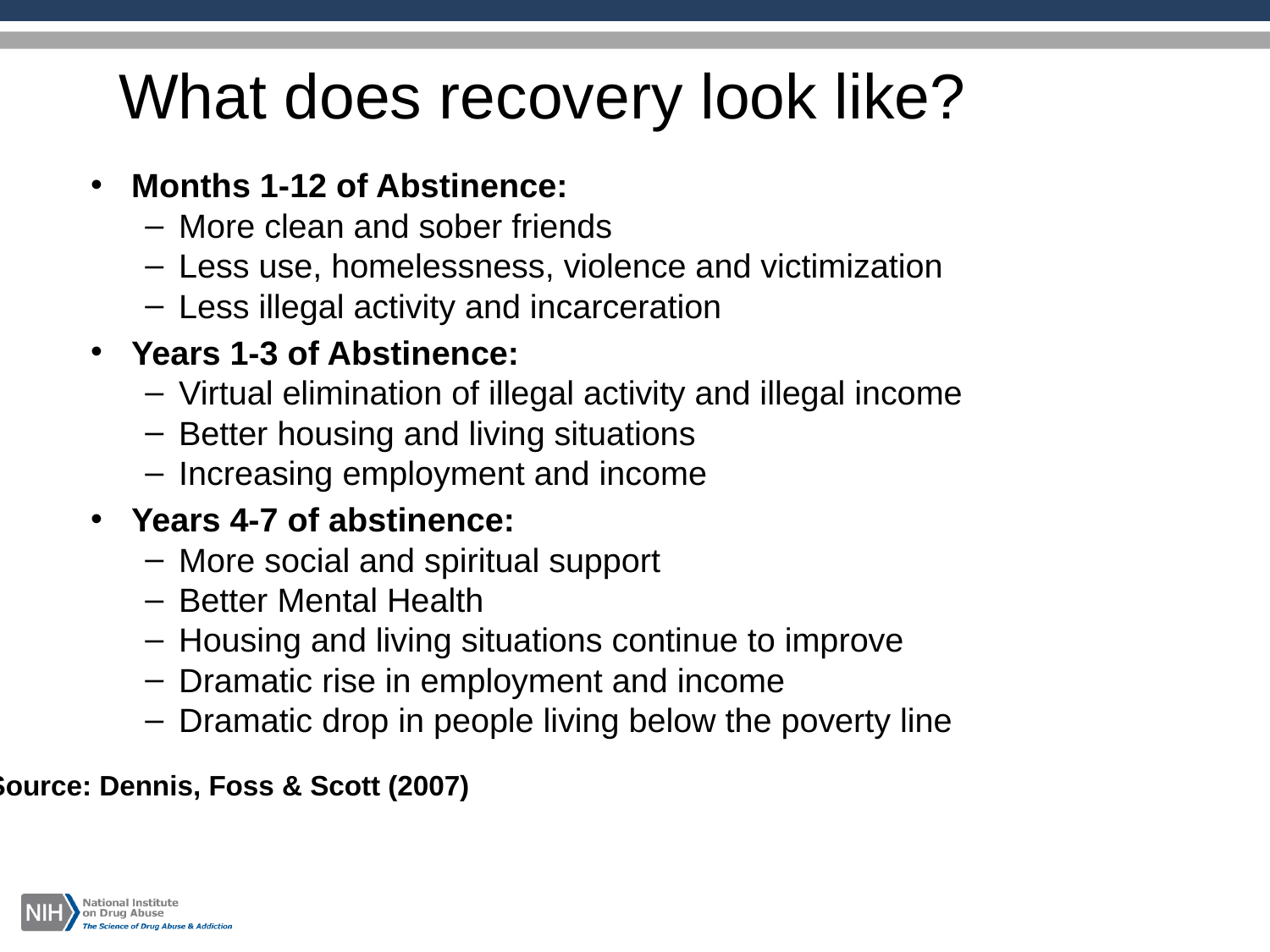

# What does recovery look like?
Months 1-12 of Abstinence:
More clean and sober friends
Less use, homelessness, violence and victimization
Less illegal activity and incarceration
Years 1-3 of Abstinence:
Virtual elimination of illegal activity and illegal income
Better housing and living situations
Increasing employment and income
Years 4-7 of abstinence:
More social and spiritual support
Better Mental Health
Housing and living situations continue to improve
Dramatic rise in employment and income
Dramatic drop in people living below the poverty line
Source: Dennis, Foss & Scott (2007)